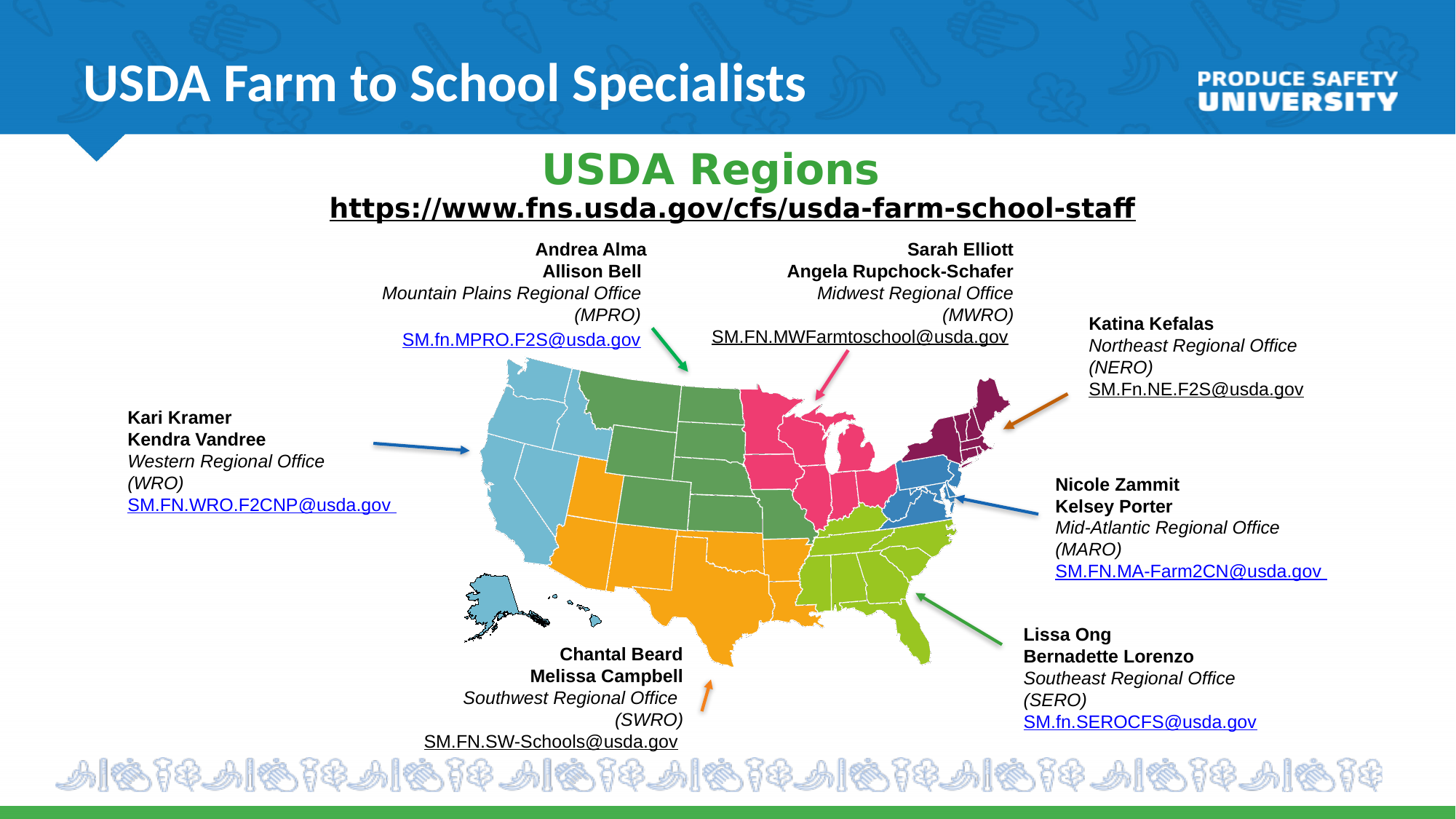

# USDA Farm to School Specialists
USDA Regions
https://www.fns.usda.gov/cfs/usda-farm-school-staff
Andrea Alma​
Allison Bell ​
Mountain Plains Regional Office
(MPRO))​
SM.fn.MPRO.F2S@usda.gov ​
Sarah Elliott​
Angela Rupchock-Schafer​
Midwest Regional Office​
 (MWRO)
SM.FN.MWFarmtoschool@usda.gov

Katina Kefalas​
Northeast Regional Office ​
(NERO)​
SM.Fn.NE.F2S@usda.gov​

Kari Kramer​
Kendra Vandree​
Western Regional Office ​
(WRO) ​
SM.FN.WRO.F2CNP@usda.gov ​
Nicole Zammit​
Kelsey Porter​
Mid-Atlantic Regional Office
(MARO) ​
SM.FN.MA-Farm2CN@usda.gov ​
Lissa Ong​
Bernadette Lorenzo​
Southeast Regional Office ​
(SERO)​
SM.fn.SEROCFS@usda.gov​
Chantal Beard​
Melissa Campbell​
Southwest Regional Office ​
(SWRO)​
SM.FN.SW-Schools@usda.gov ​